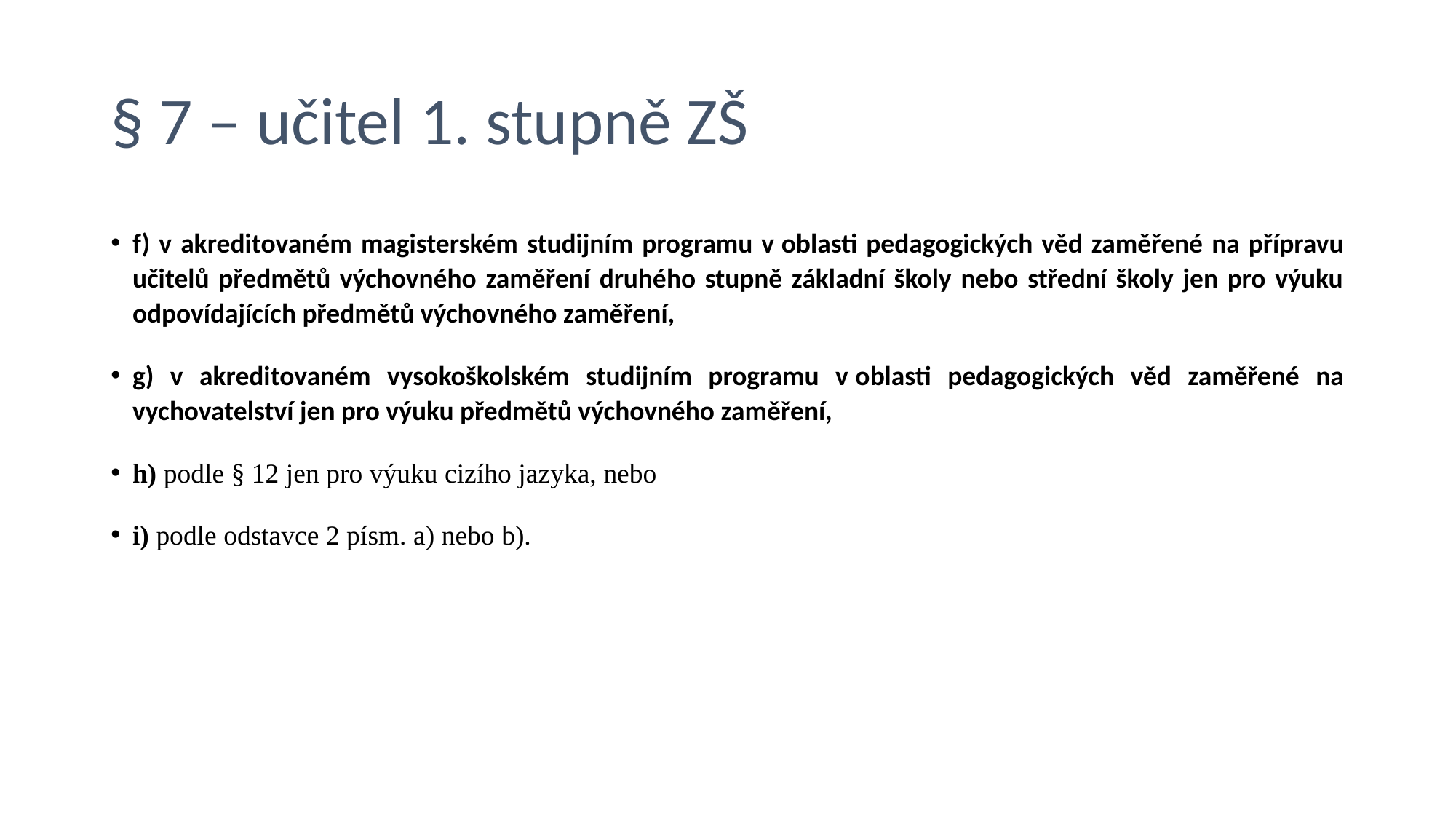

# § 7 – učitel 1. stupně ZŠ
f) v akreditovaném magisterském studijním programu v oblasti pedagogických věd zaměřené na přípravu učitelů předmětů výchovného zaměření druhého stupně základní školy nebo střední školy jen pro výuku odpovídajících předmětů výchovného zaměření,
g) v akreditovaném vysokoškolském studijním programu v oblasti pedagogických věd zaměřené na vychovatelství jen pro výuku předmětů výchovného zaměření,
h) podle § 12 jen pro výuku cizího jazyka, nebo
i) podle odstavce 2 písm. a) nebo b).